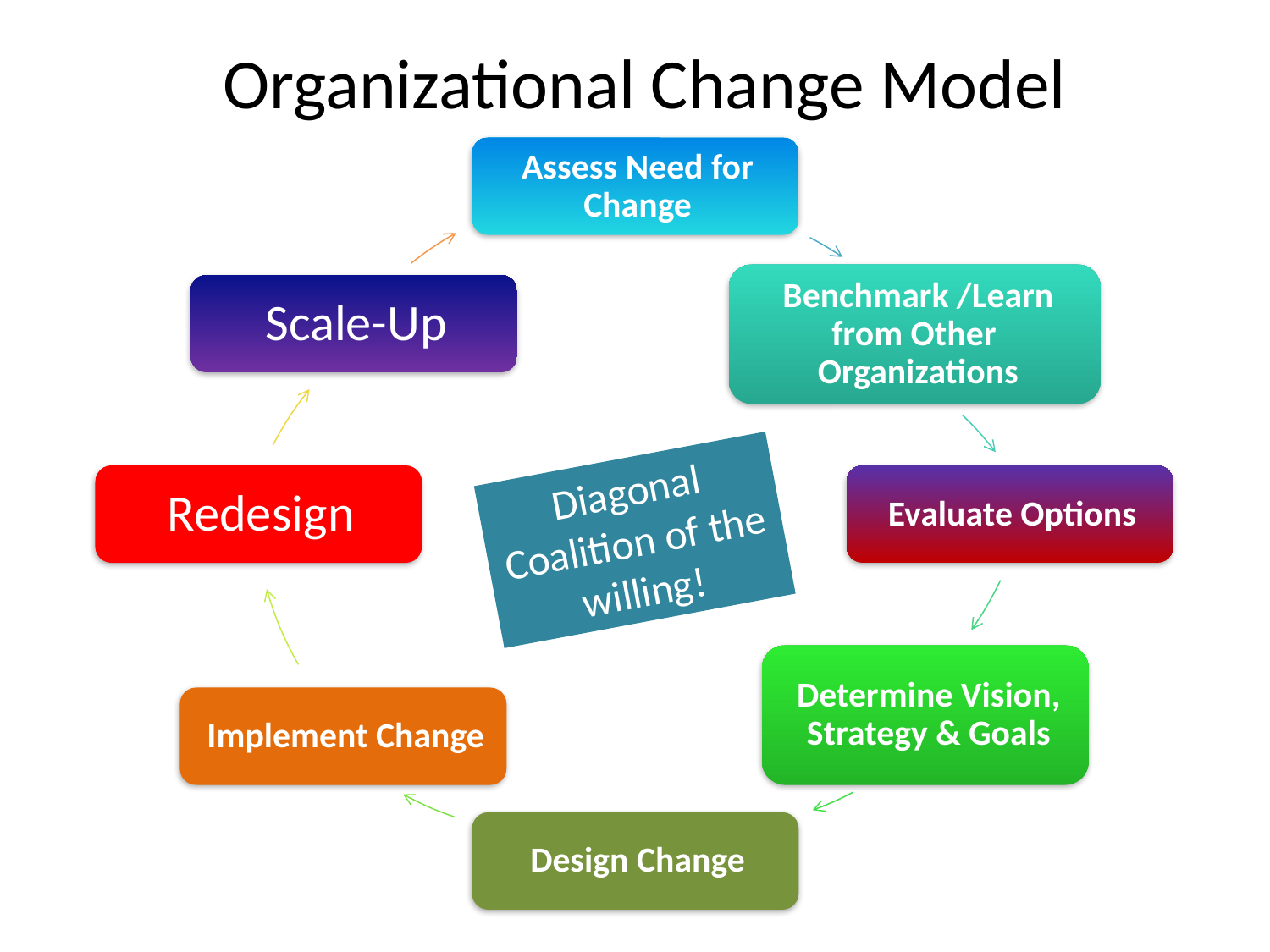

Organizational Change Model
Assess Need for Change
Benchmark /Learn from Other  Organizations
Evaluate Options
Determine Vision, Strategy & Goals
Design Change
Implement Change
Redesign
Scale-Up
Diagonal Coalition of the willing!
14